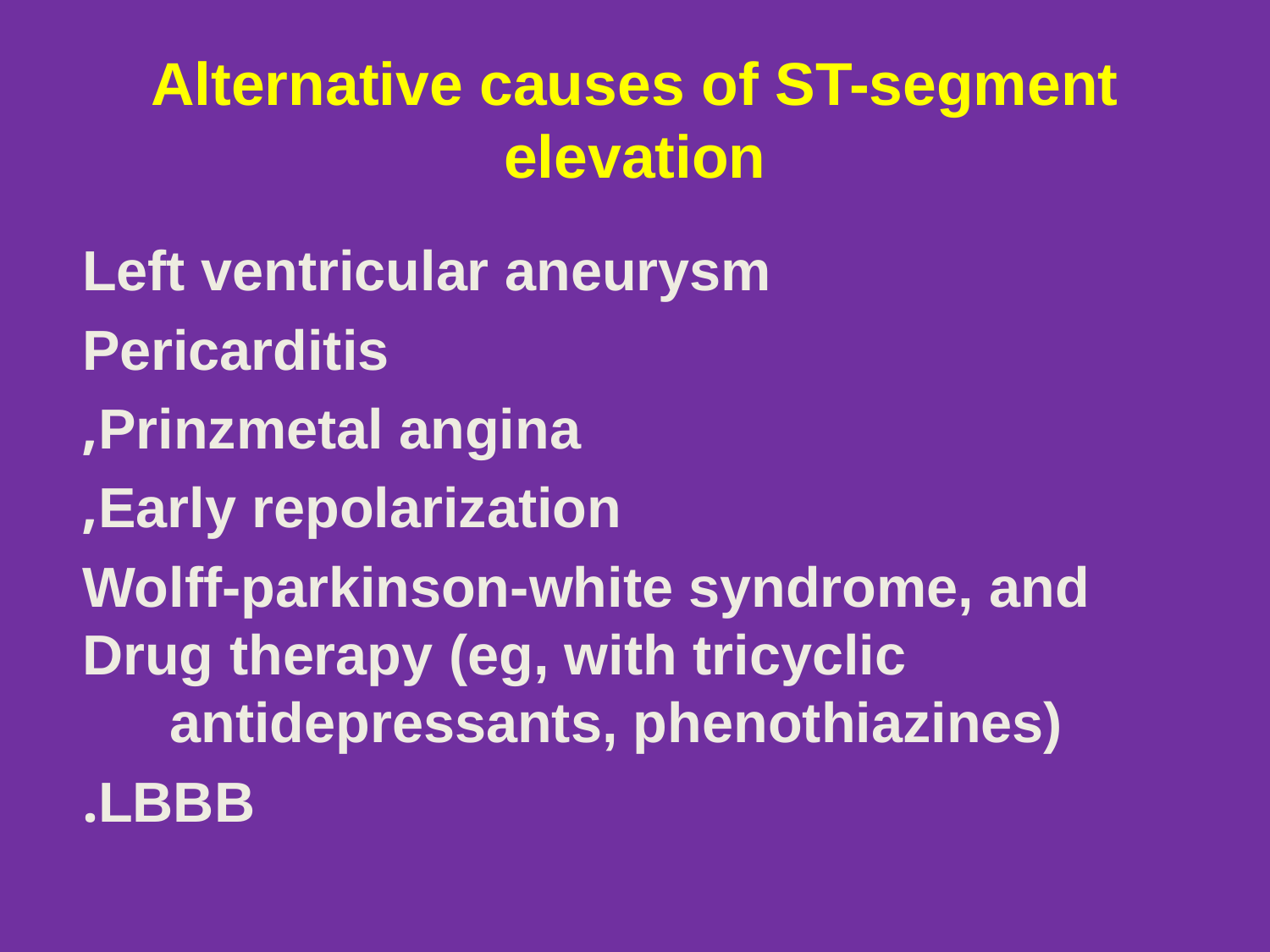

# Alternative causes of ST-segment elevation
Left ventricular aneurysm
Pericarditis
Prinzmetal angina,
Early repolarization,
Wolff-parkinson-white syndrome, and Drug therapy (eg, with tricyclic antidepressants, phenothiazines)
LBBB.